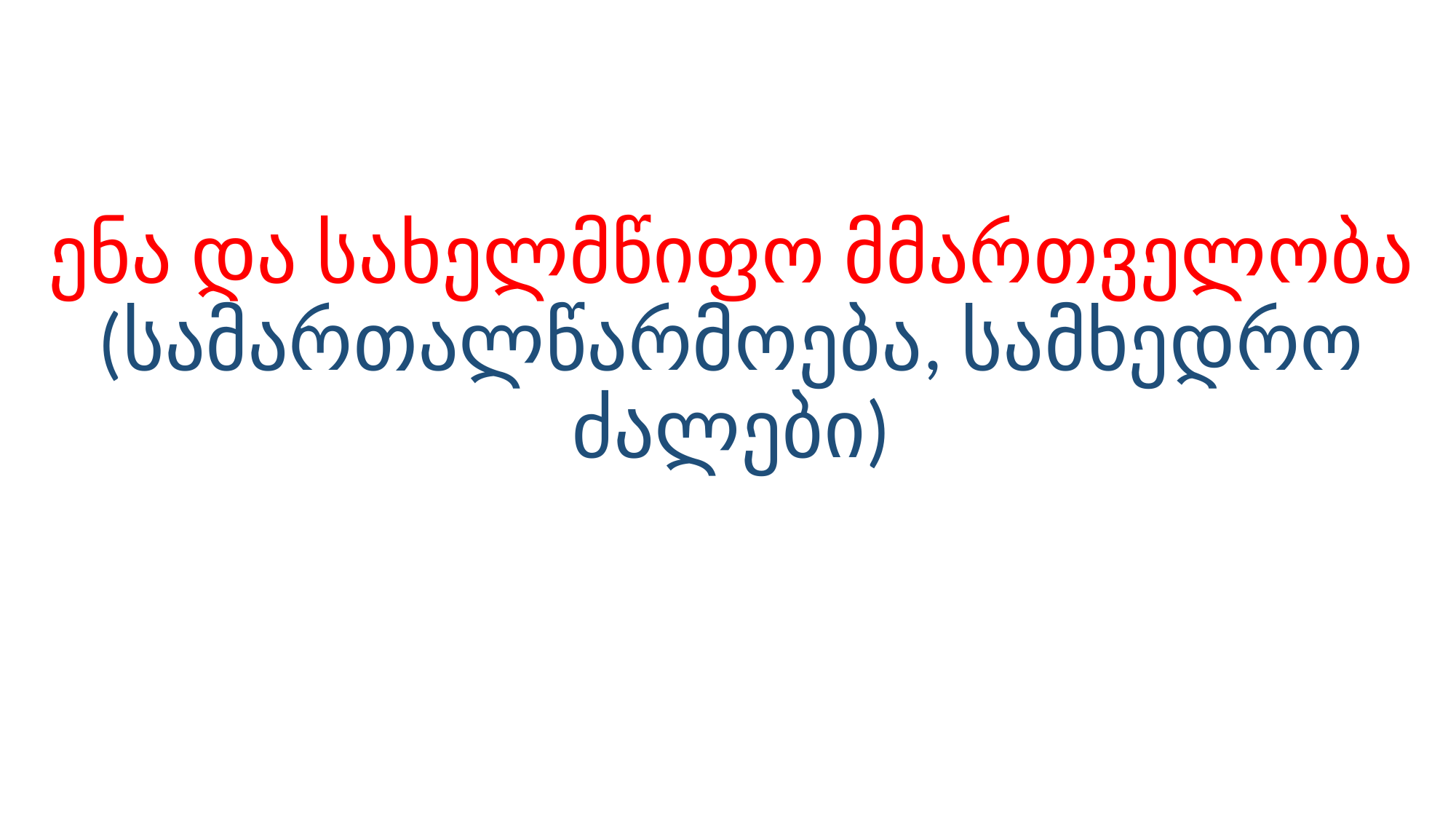

# ენა და სახელმწიფო მმართველობა (სამართალწარმოება, სამხედრო ძალები)